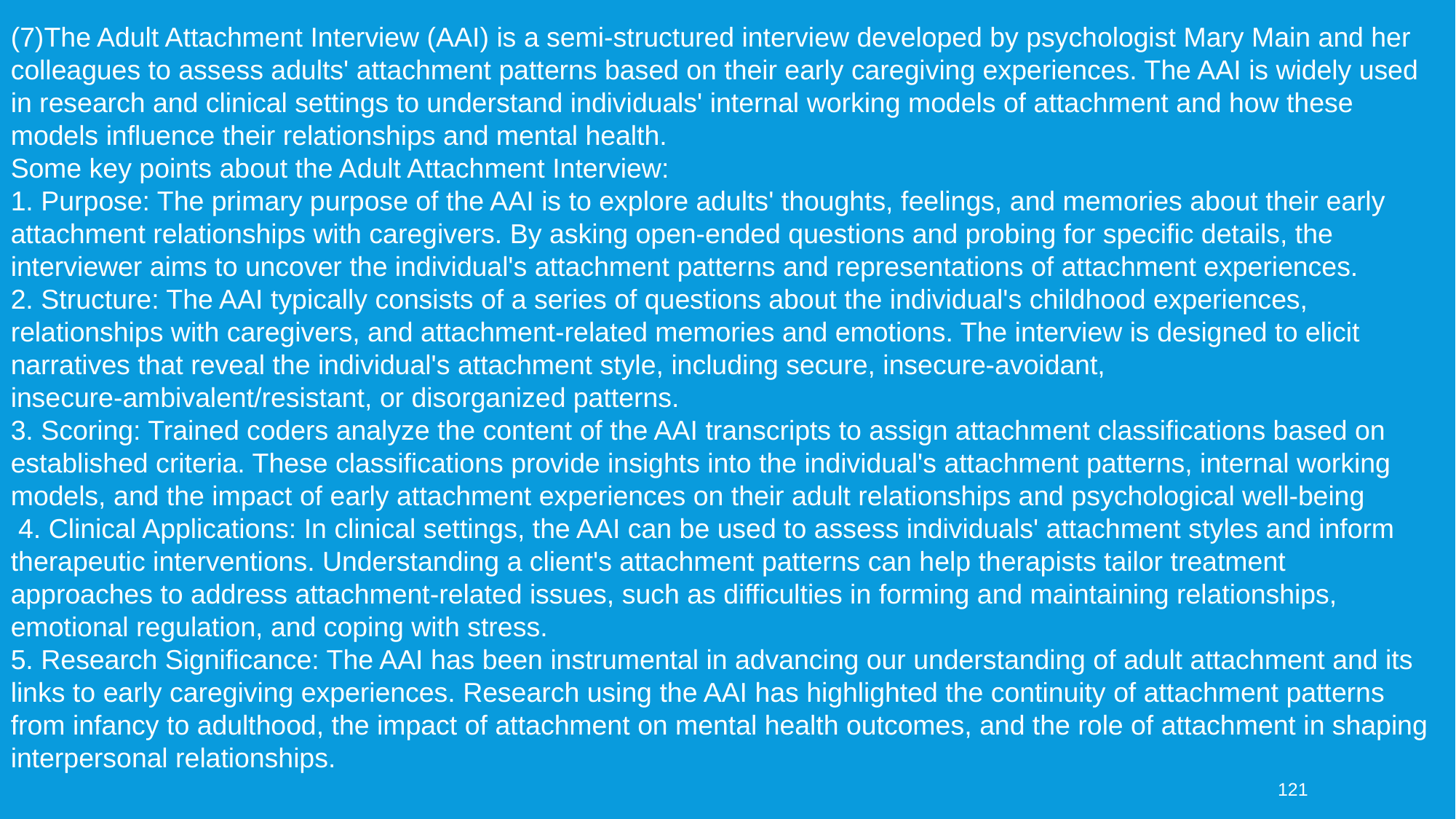

(7)The Adult Attachment Interview (AAI) is a semi-structured interview developed by psychologist Mary Main and her colleagues to assess adults' attachment patterns based on their early caregiving experiences. The AAI is widely used in research and clinical settings to understand individuals' internal working models of attachment and how these models influence their relationships and mental health.
Some key points about the Adult Attachment Interview:
1. Purpose: The primary purpose of the AAI is to explore adults' thoughts, feelings, and memories about their early attachment relationships with caregivers. By asking open-ended questions and probing for specific details, the interviewer aims to uncover the individual's attachment patterns and representations of attachment experiences.
2. Structure: The AAI typically consists of a series of questions about the individual's childhood experiences, relationships with caregivers, and attachment-related memories and emotions. The interview is designed to elicit narratives that reveal the individual's attachment style, including secure, insecure-avoidant, insecure-ambivalent/resistant, or disorganized patterns.
3. Scoring: Trained coders analyze the content of the AAI transcripts to assign attachment classifications based on established criteria. These classifications provide insights into the individual's attachment patterns, internal working models, and the impact of early attachment experiences on their adult relationships and psychological well-being
 4. Clinical Applications: In clinical settings, the AAI can be used to assess individuals' attachment styles and inform therapeutic interventions. Understanding a client's attachment patterns can help therapists tailor treatment approaches to address attachment-related issues, such as difficulties in forming and maintaining relationships, emotional regulation, and coping with stress.
5. Research Significance: The AAI has been instrumental in advancing our understanding of adult attachment and its links to early caregiving experiences. Research using the AAI has highlighted the continuity of attachment patterns from infancy to adulthood, the impact of attachment on mental health outcomes, and the role of attachment in shaping interpersonal relationships.
121